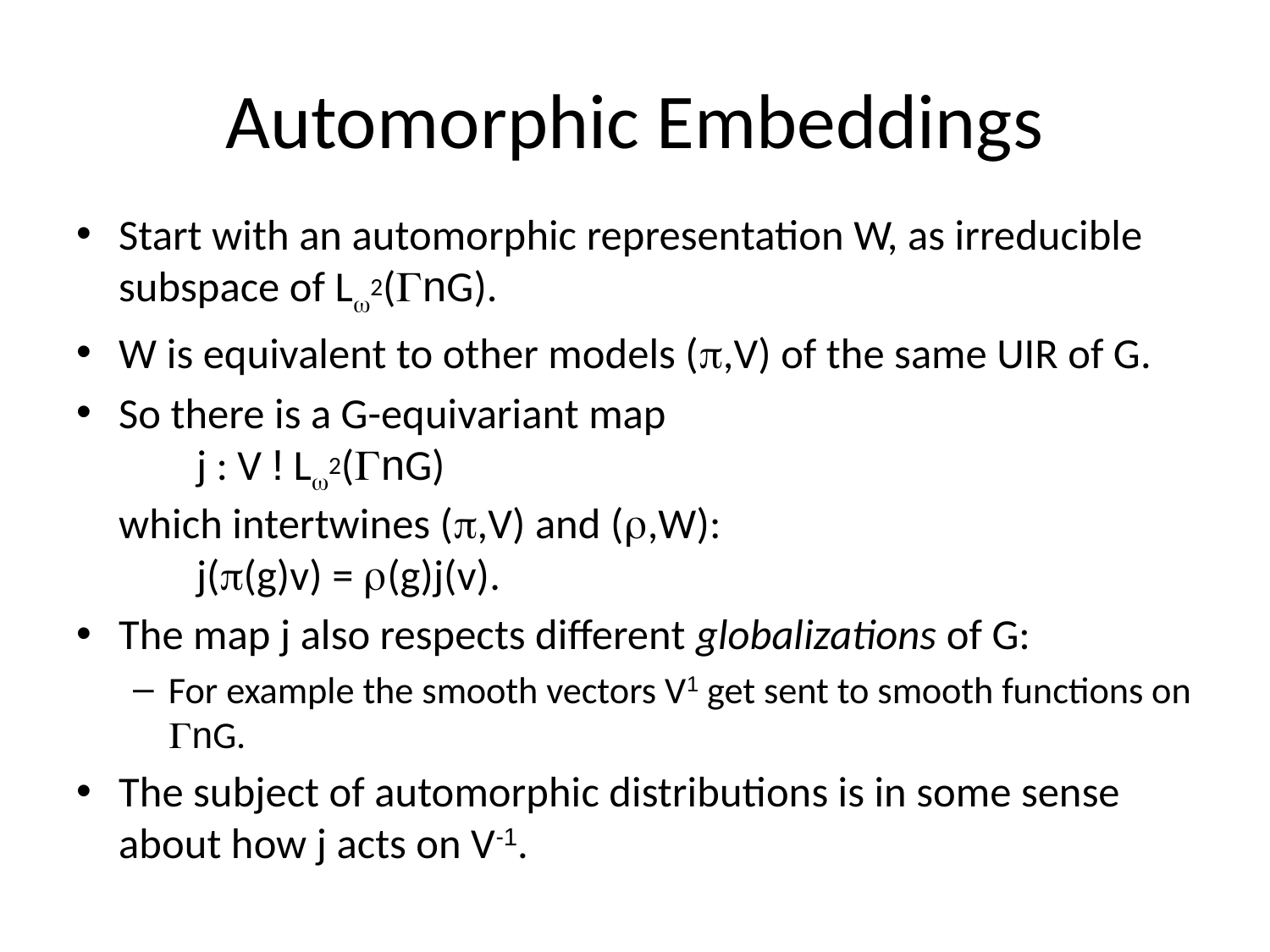

# Automorphic Embeddings
Start with an automorphic representation W, as irreducible subspace of Lω2(ΓnG).
W is equivalent to other models (π,V) of the same UIR of G.
So there is a G-equivariant map
        j : V ! Lω2(ΓnG)
which intertwines (π,V) and (ρ,W):
        j(π(g)v) = ρ(g)j(v).
The map j also respects different globalizations of G:
For example the smooth vectors V1 get sent to smooth functions on ΓnG.
The subject of automorphic distributions is in some sense about how j acts on V-1.